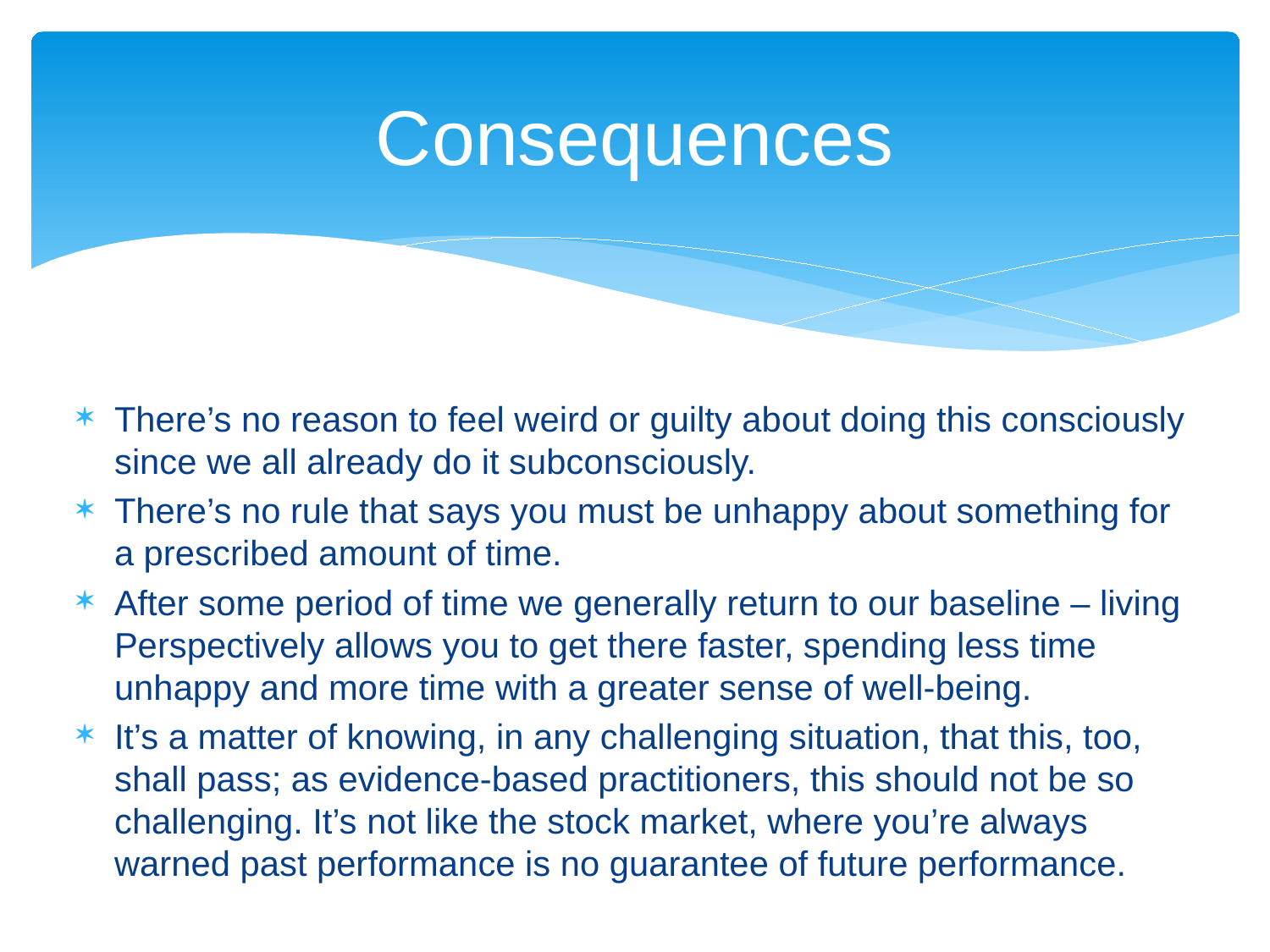

# Consequences
There’s no reason to feel weird or guilty about doing this consciously since we all already do it subconsciously.
There’s no rule that says you must be unhappy about something for a prescribed amount of time.
After some period of time we generally return to our baseline – living Perspectively allows you to get there faster, spending less time unhappy and more time with a greater sense of well-being.
It’s a matter of knowing, in any challenging situation, that this, too, shall pass; as evidence-based practitioners, this should not be so challenging. It’s not like the stock market, where you’re always warned past performance is no guarantee of future performance.